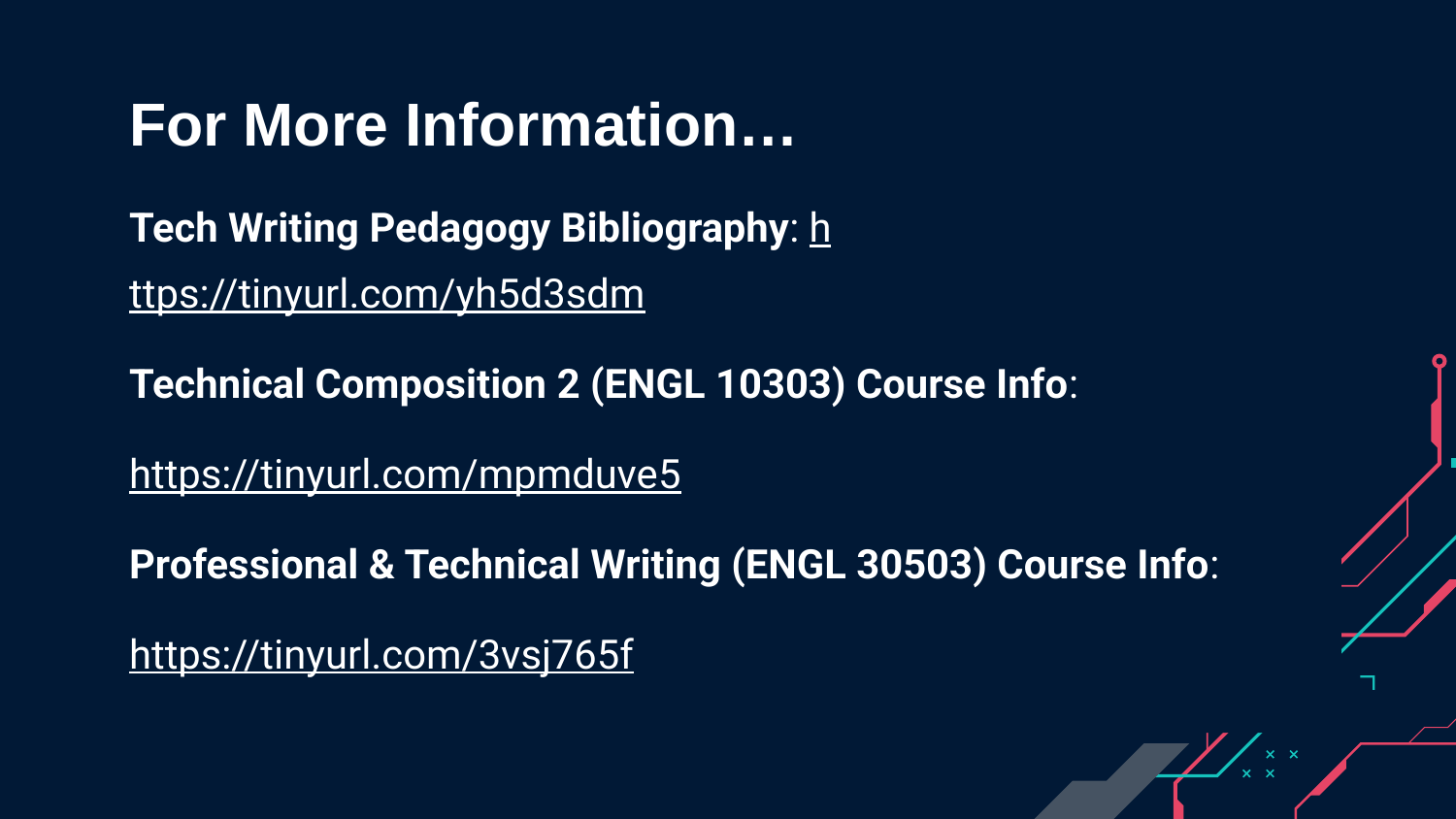

# For More Information…
Tech Writing Pedagogy Bibliography: https://tinyurl.com/yh5d3sdm
Technical Composition 2 (ENGL 10303) Course Info:
https://tinyurl.com/mpmduve5
Professional & Technical Writing (ENGL 30503) Course Info:
https://tinyurl.com/3vsj765f